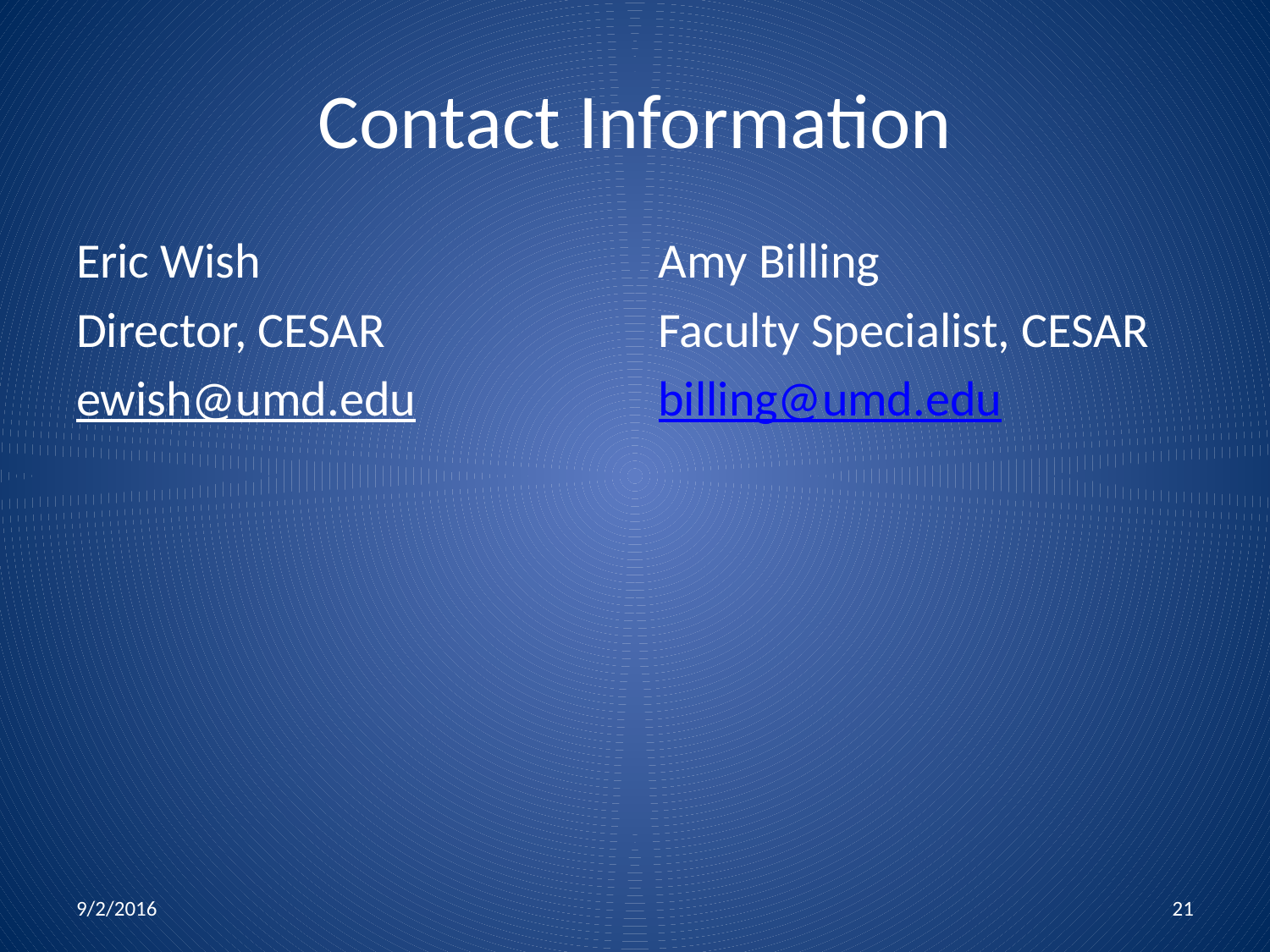

# Contact Information
Eric Wish
Director, CESAR
ewish@umd.edu
Amy Billing
Faculty Specialist, CESAR
billing@umd.edu

9/2/2016
21